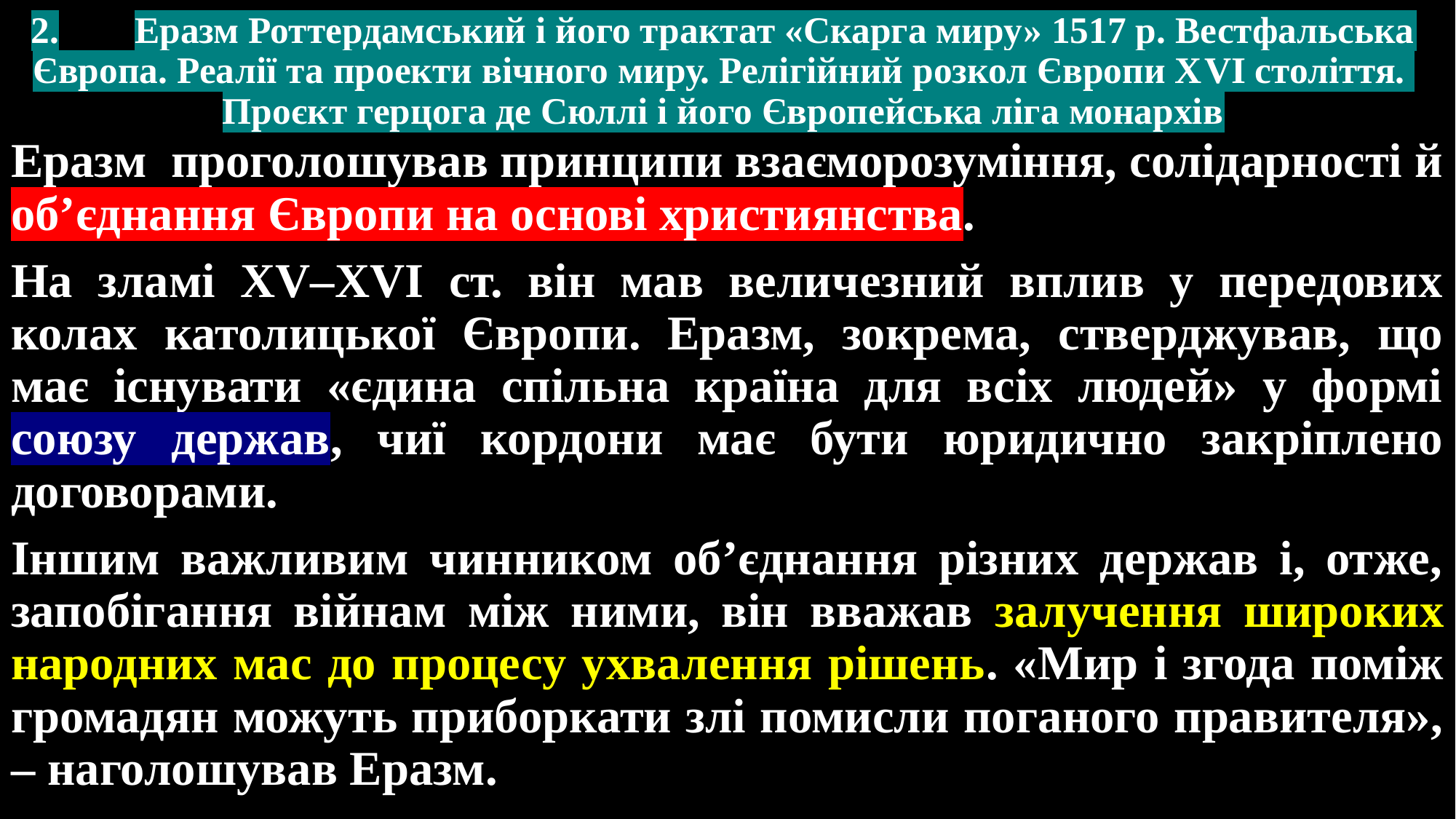

# 2.	Еразм Роттердамський і його трактат «Скарга миру» 1517 р. Вестфальська Європа. Реалії та проекти вічного миру. Релігійний розкол Європи ХVІ століття. Проєкт герцога де Сюллі і його Європейська ліга монархів
Еразм  проголошував принципи взаєморозуміння, солідарності й об’єднання Європи на основі християнства.
На зламі ХV–ХVІ ст. він мав величезний вплив у передових колах католицької Європи. Еразм, зокрема, стверджував, що має існувати «єдина спільна країна для всіх людей» у формі союзу держав, чиї кордони має бути юридично закріплено договорами.
Іншим важливим чинником об’єднання різних держав і, отже, запобігання війнам між ними, він вважав залучення широких народних мас до процесу ухвалення рішень. «Мир і згода поміж громадян можуть приборкати злі помисли поганого правителя», – наголошував Еразм.